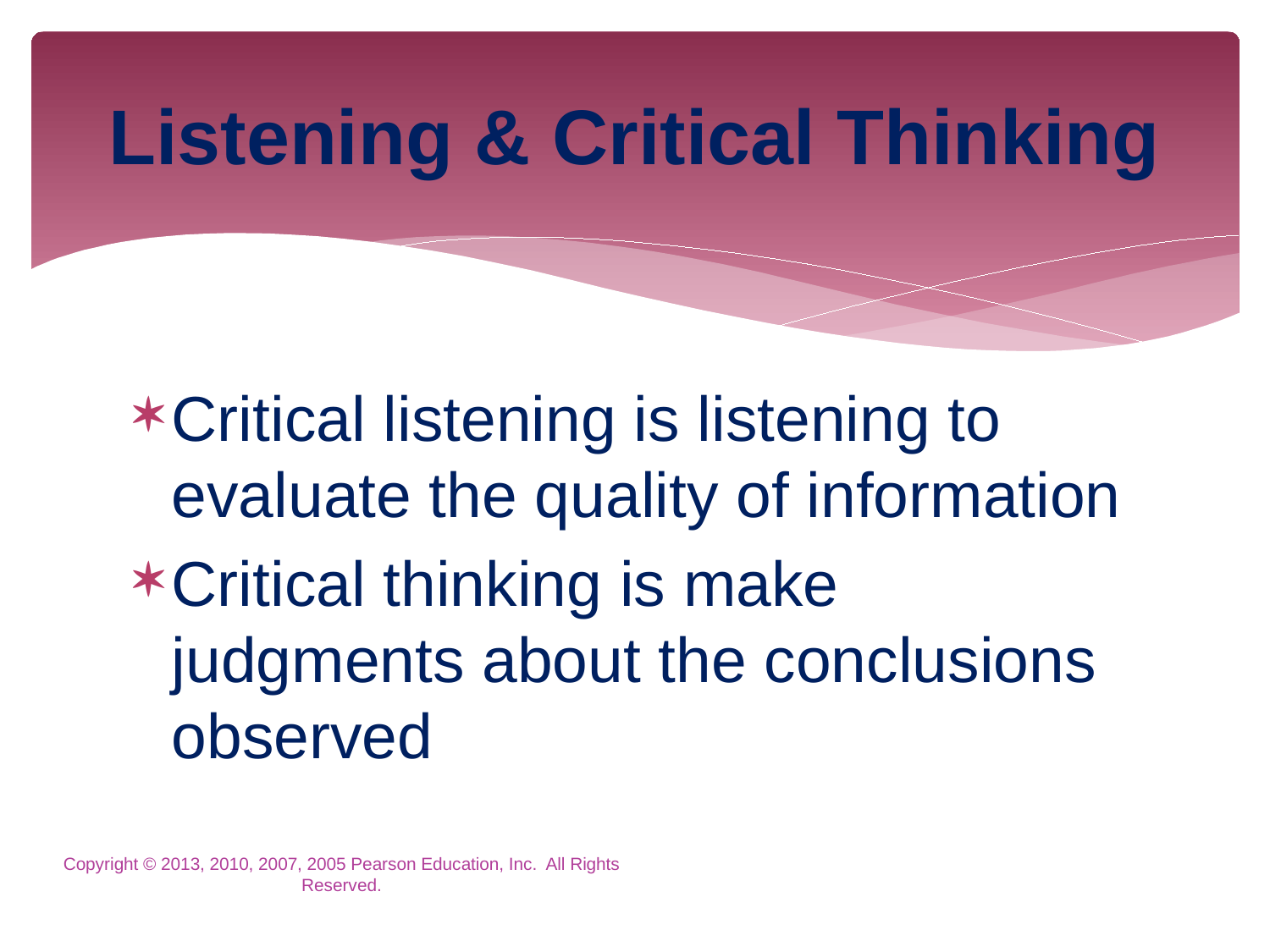

# Listening & Critical Thinking
Critical listening is listening to evaluate the quality of information
Critical thinking is make judgments about the conclusions observed
Copyright © 2013, 2010, 2007, 2005 Pearson Education, Inc.  All Rights Reserved.